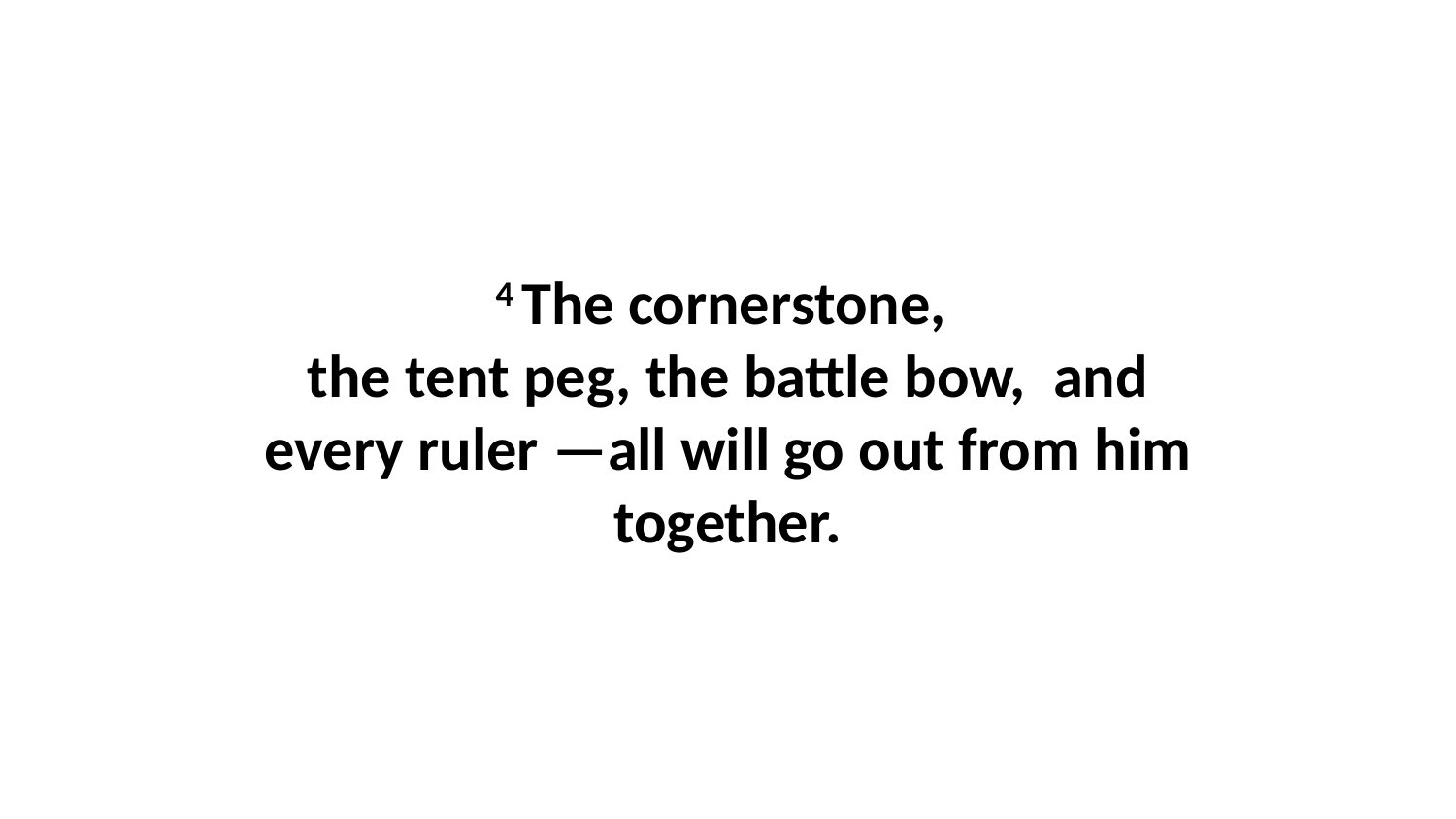

4 The cornerstone,  the tent peg, the battle bow,  and every ruler —all will go out from him together.